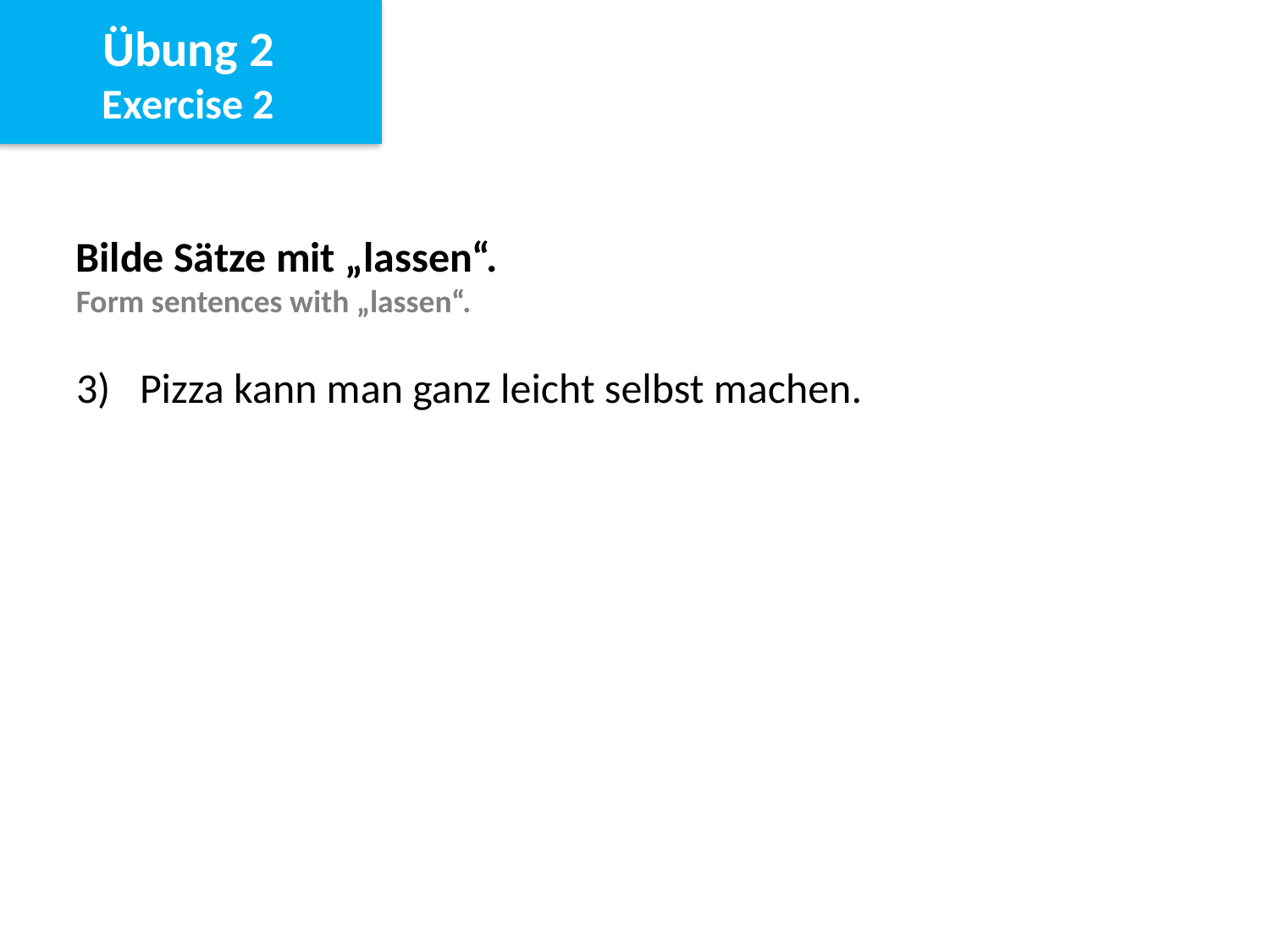

Übung 2
Exercise 2
Bilde Sätze mit „lassen“.
Form sentences with „lassen“.

Pizza kann man ganz leicht selbst machen.